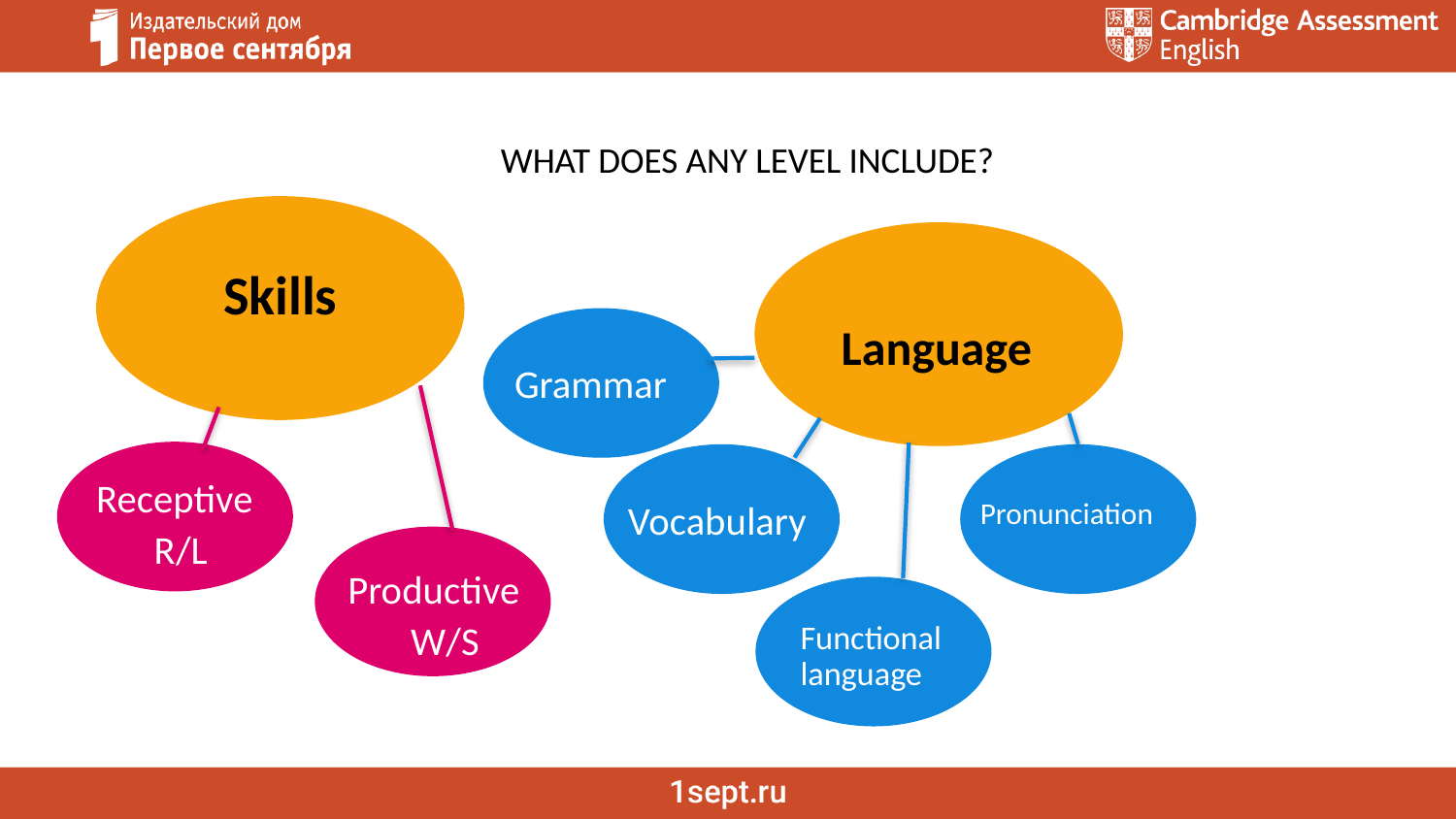

WHAT DOES ANY LEVEL INCLUDE?

Skills

Language
Grammar

Receptive
R/L
Pronunciation
Vocabulary

Productive
W/S

Functional language